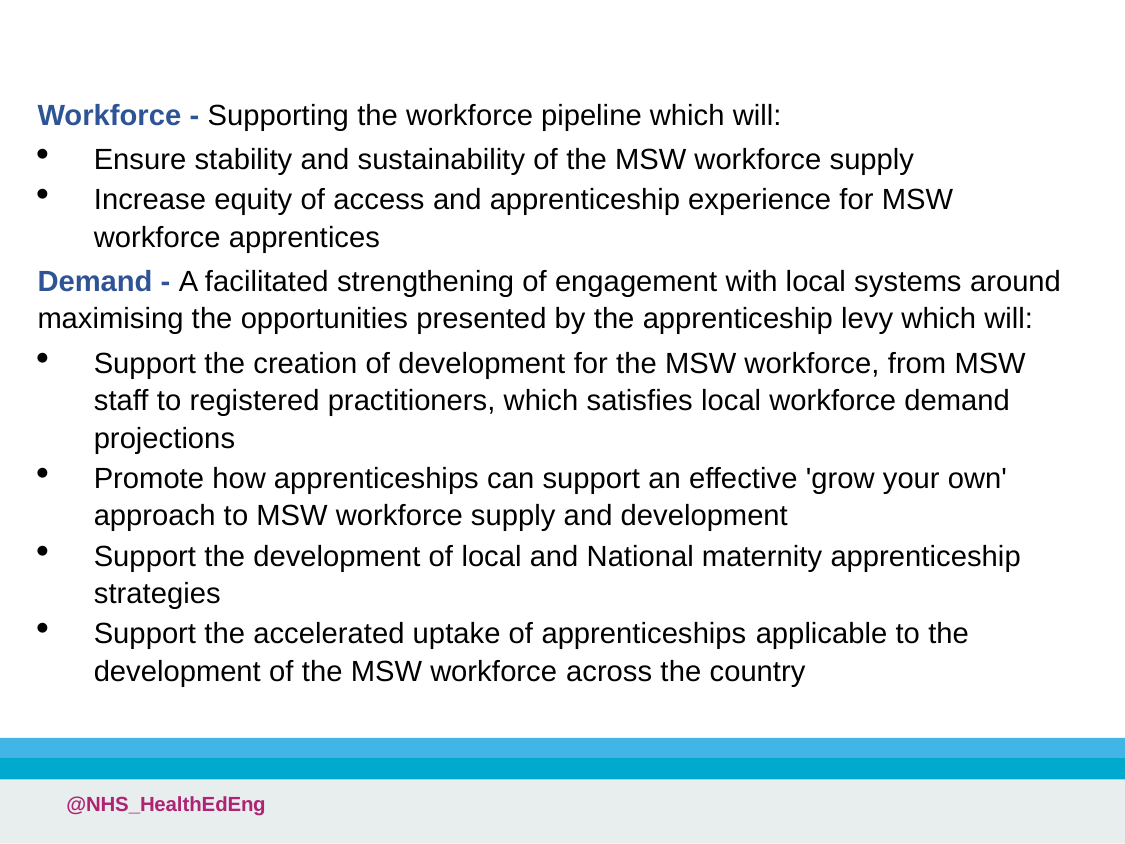

# Apprentice purpose cont.
Workforce - Supporting the workforce pipeline which will:
Ensure stability and sustainability of the MSW workforce supply
Increase equity of access and apprenticeship experience for MSW workforce apprentices
Demand - A facilitated strengthening of engagement with local systems around maximising the opportunities presented by the apprenticeship levy which will:
Support the creation of development for the MSW workforce, from MSW staff to registered practitioners, which satisfies local workforce demand projections
Promote how apprenticeships can support an effective 'grow your own' approach to MSW workforce supply and development
Support the development of local and National maternity apprenticeship strategies
Support the accelerated uptake of apprenticeships applicable to the development of the MSW workforce across the country